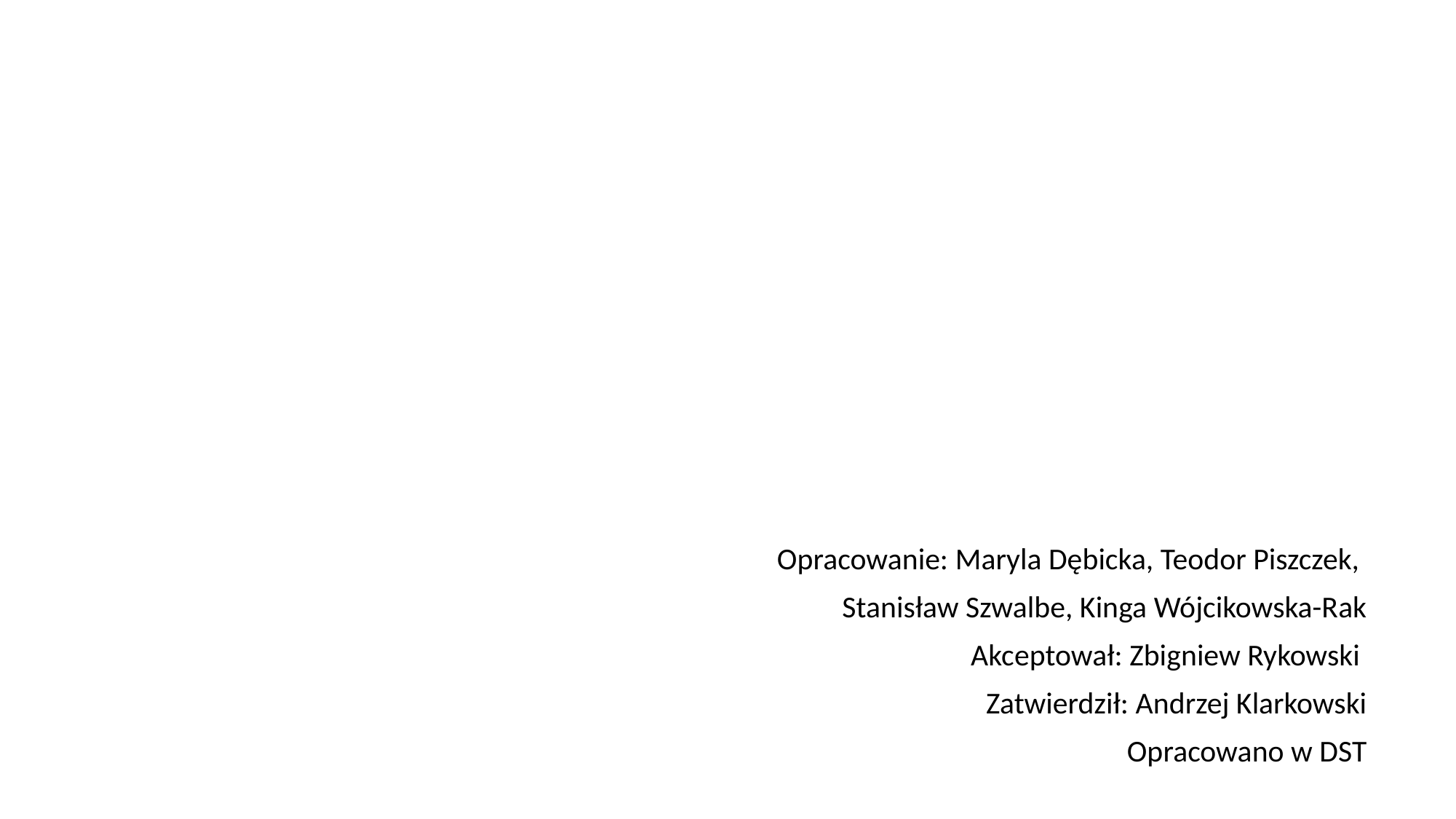

Opracowanie: Maryla Dębicka, Teodor Piszczek,
Stanisław Szwalbe, Kinga Wójcikowska-Rak
Akceptował: Zbigniew Rykowski
Zatwierdził: Andrzej Klarkowski
Opracowano w DST